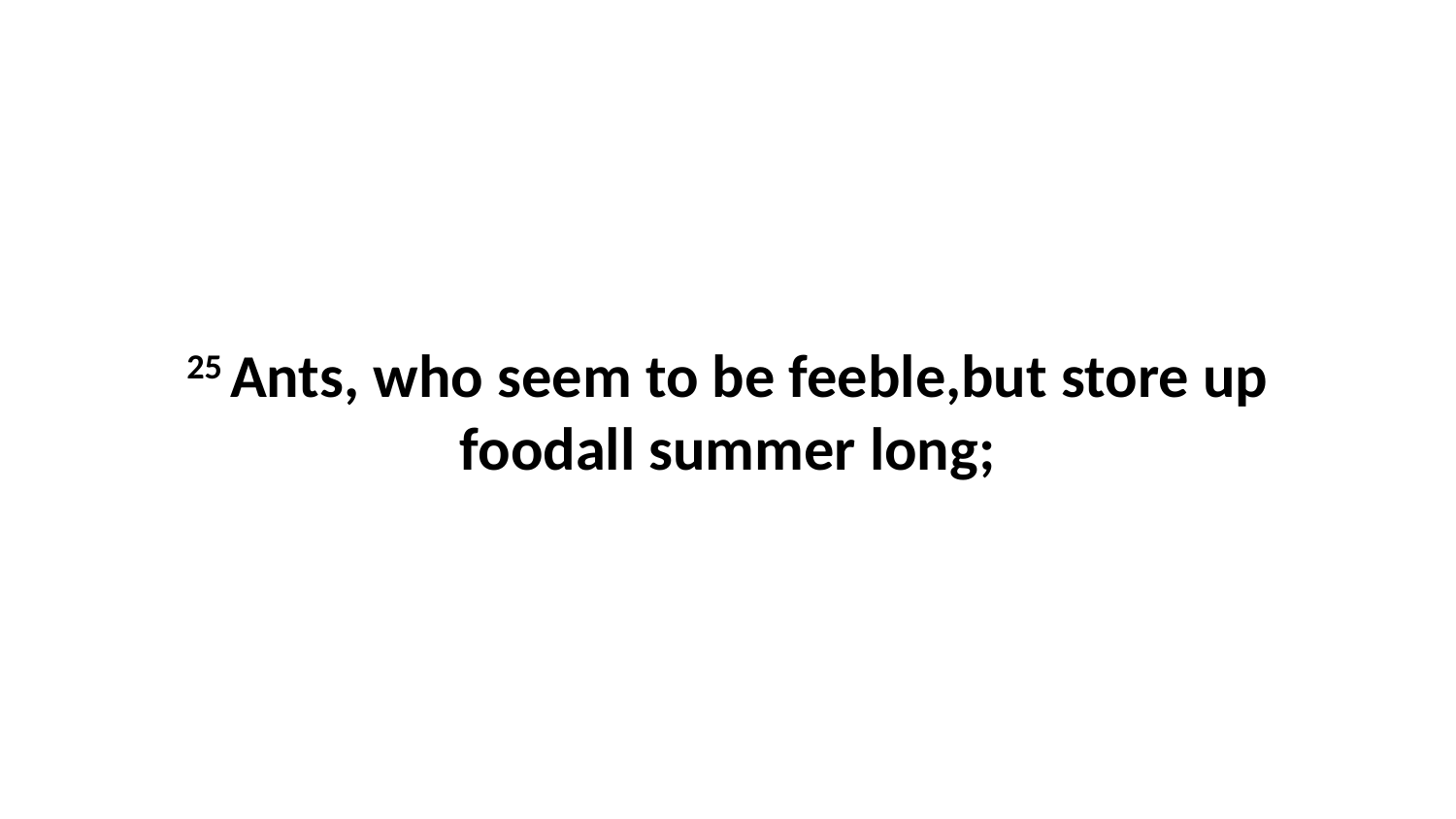

25 Ants, who seem to be feeble,but store up foodall summer long;